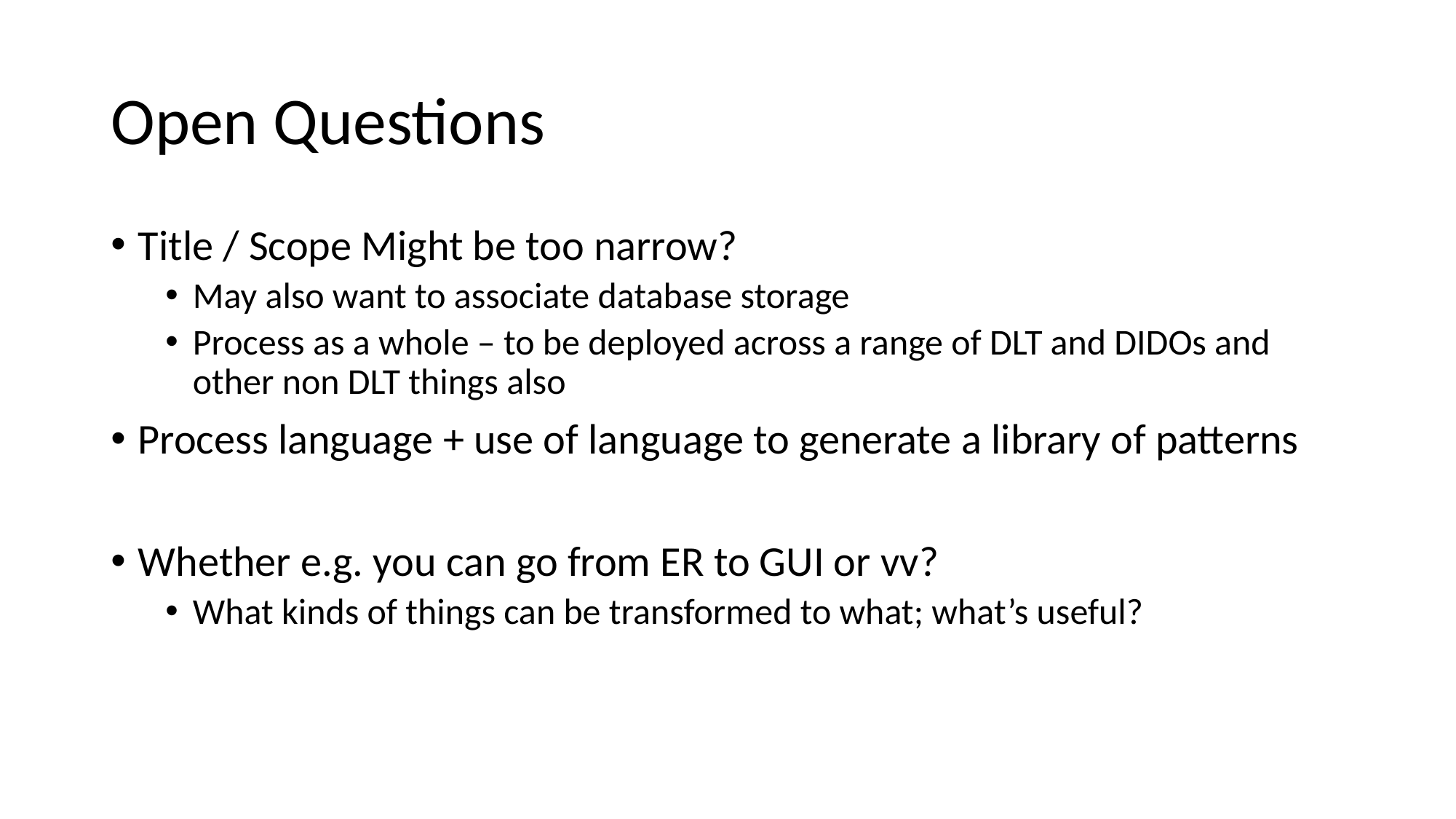

# Open Questions
Title / Scope Might be too narrow?
May also want to associate database storage
Process as a whole – to be deployed across a range of DLT and DIDOs and other non DLT things also
Process language + use of language to generate a library of patterns

Whether e.g. you can go from ER to GUI or vv?
What kinds of things can be transformed to what; what’s useful?